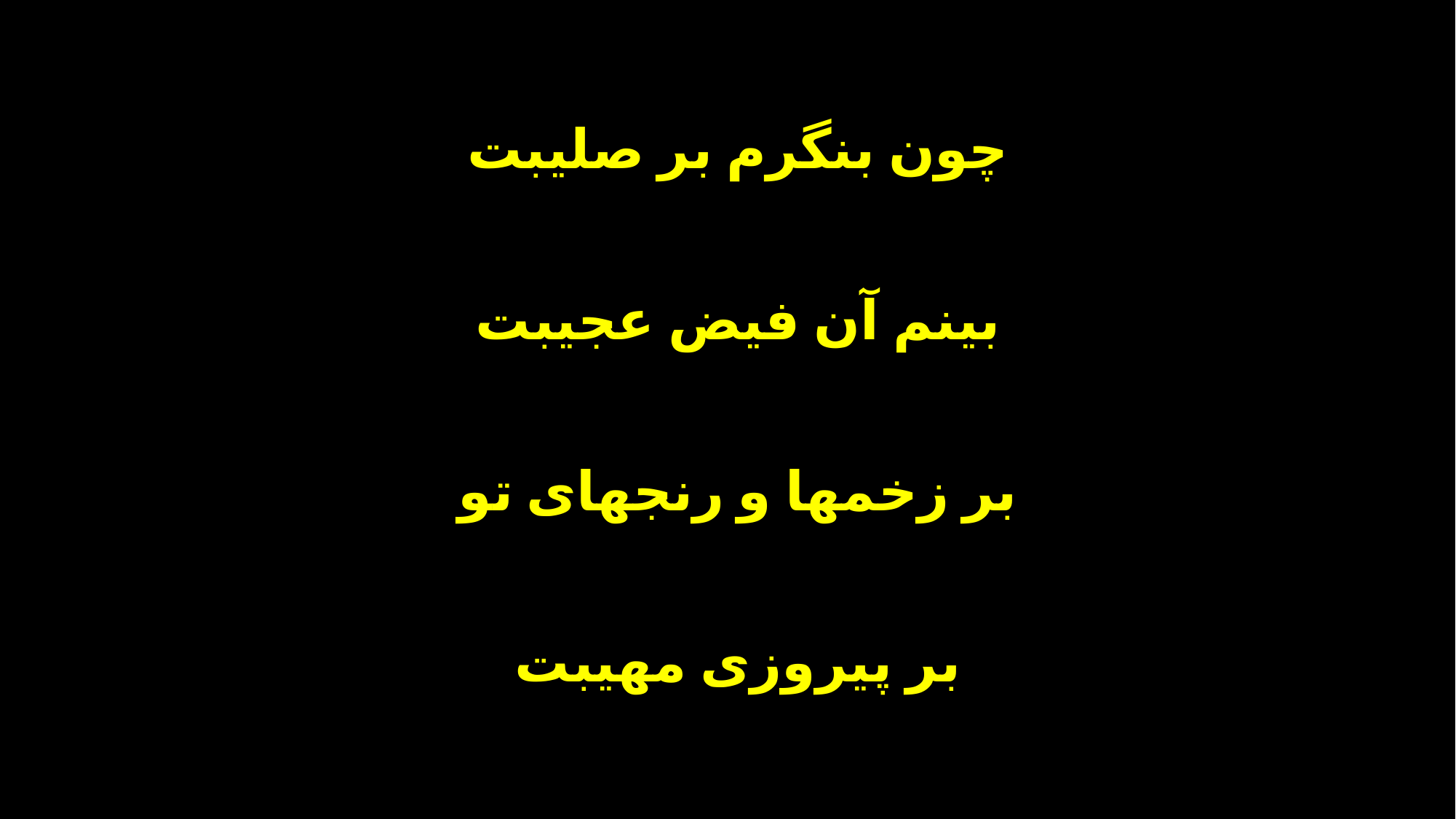

چون بنگرم بر صلیبت

بینم آن فیض عجیبت

بر زخمها و رنجهای تو

بر پیروزی مهیبت